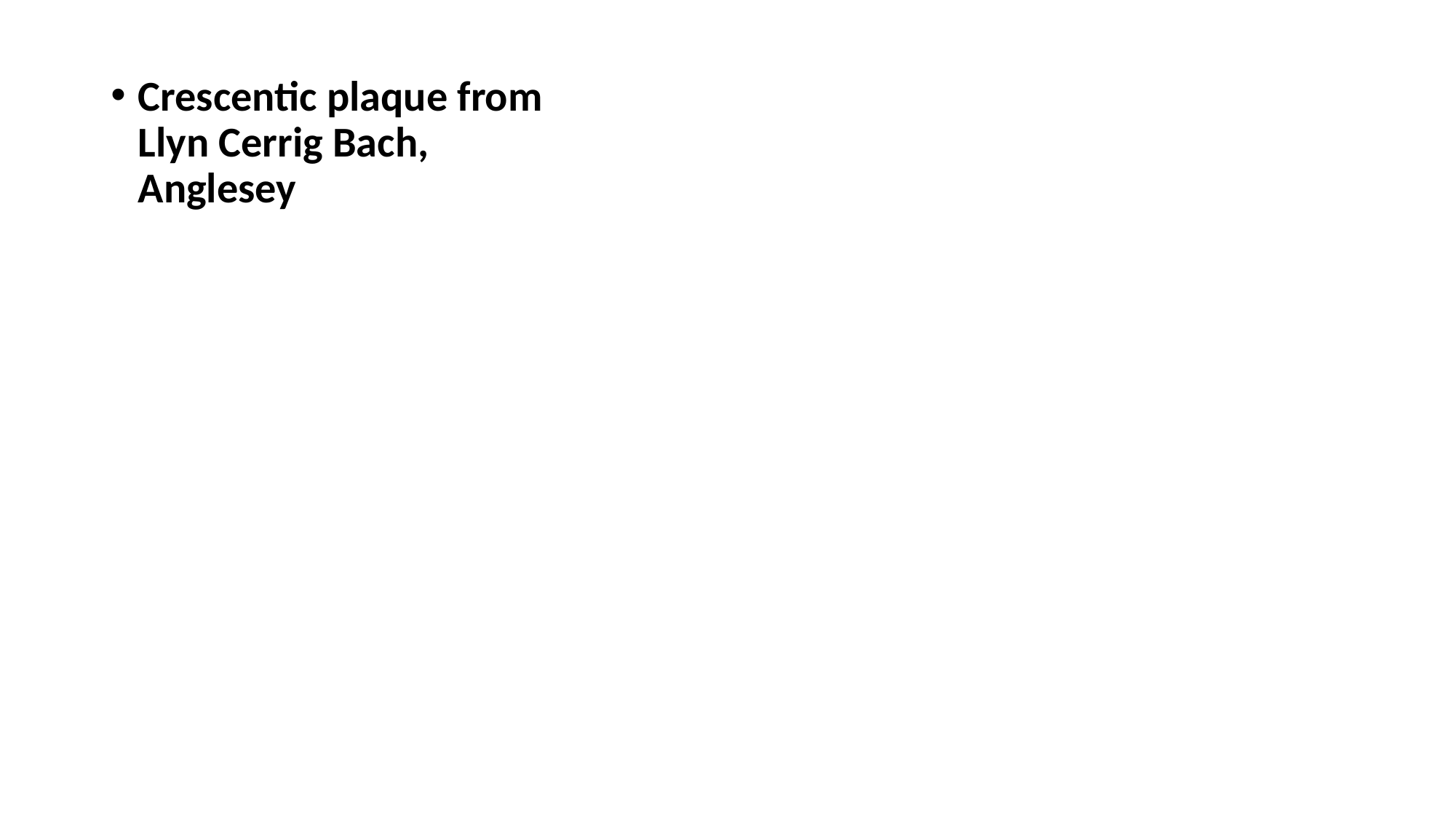

#
Crescentic plaque from Llyn Cerrig Bach, Anglesey